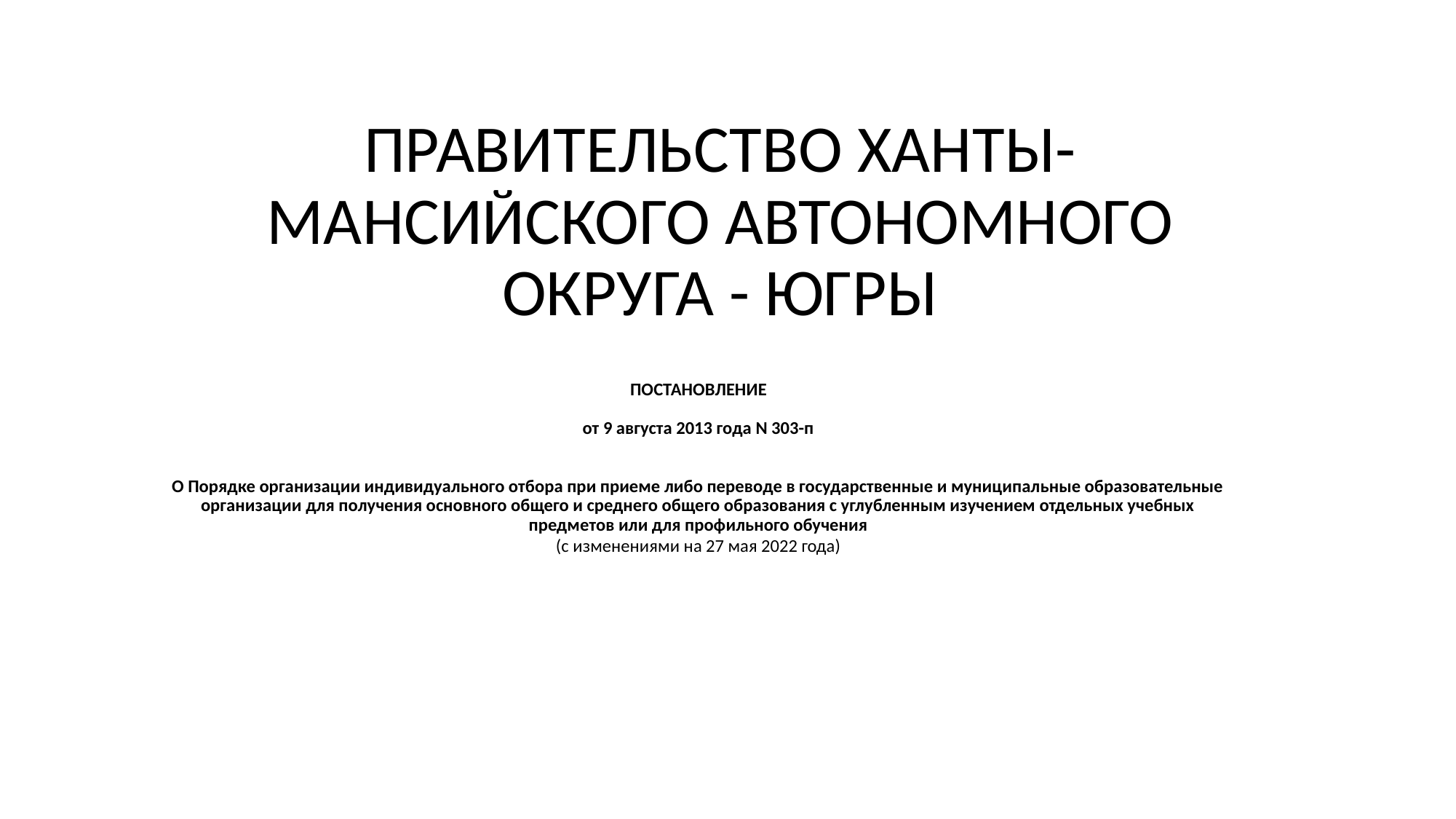

# ПРАВИТЕЛЬСТВО ХАНТЫ-МАНСИЙСКОГО АВТОНОМНОГО ОКРУГА - ЮГРЫ
ПОСТАНОВЛЕНИЕ
от 9 августа 2013 года N 303-п
О Порядке организации индивидуального отбора при приеме либо переводе в государственные и муниципальные образовательные организации для получения основного общего и среднего общего образования с углубленным изучением отдельных учебных предметов или для профильного обучения
(с изменениями на 27 мая 2022 года)